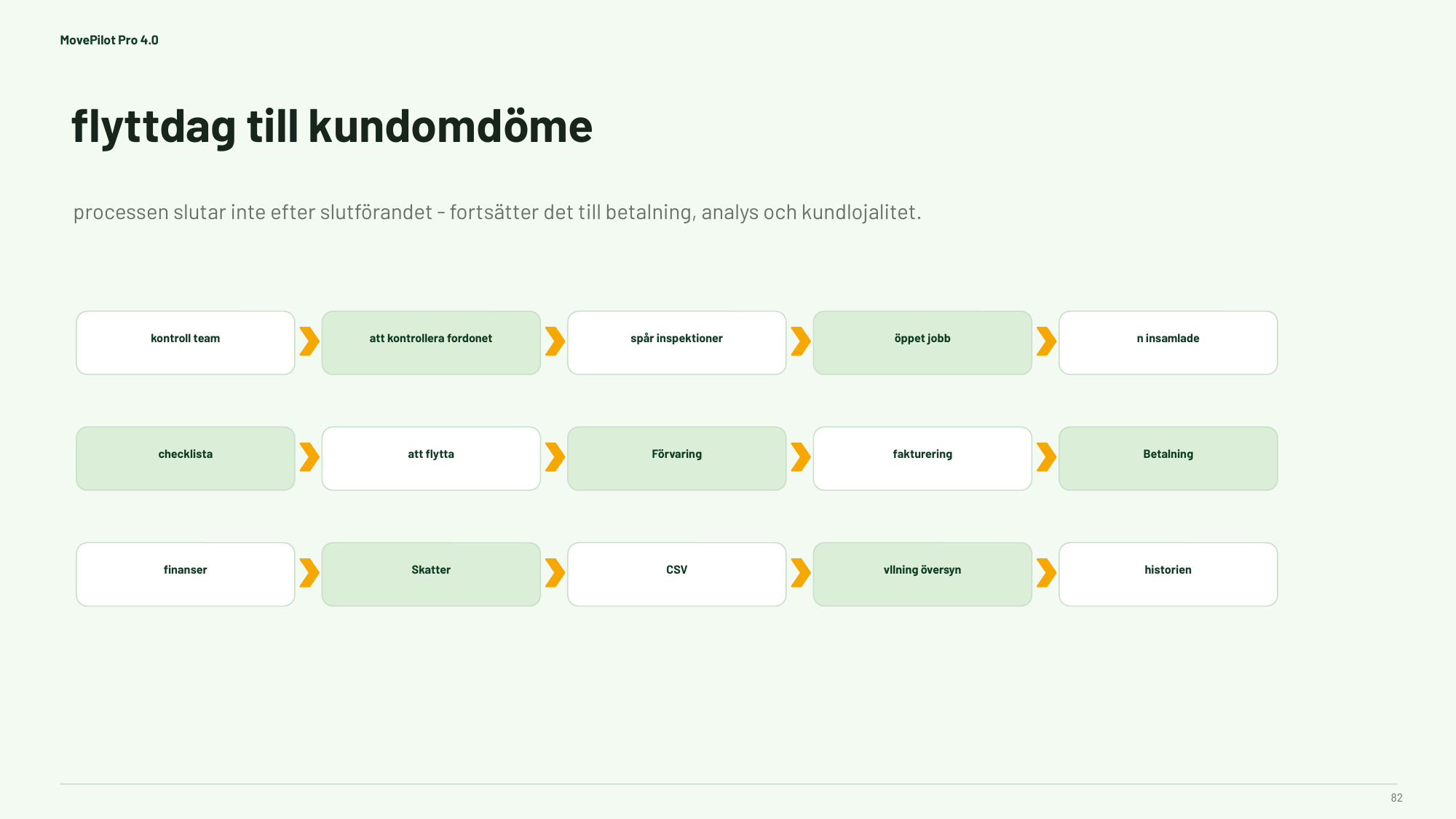

MovePilot Pro 4.0
flyttdag till kundomdöme
processen slutar inte efter slutförandet - fortsätter det till betalning, analys och kundlojalitet.

kontroll team
att kontrollera fordonet
spår inspektioner
öppet jobb
n insamlade

checklista
att flytta
Förvaring
fakturering
Betalning

finanser
Skatter
CSV
vllning översyn
historien

82